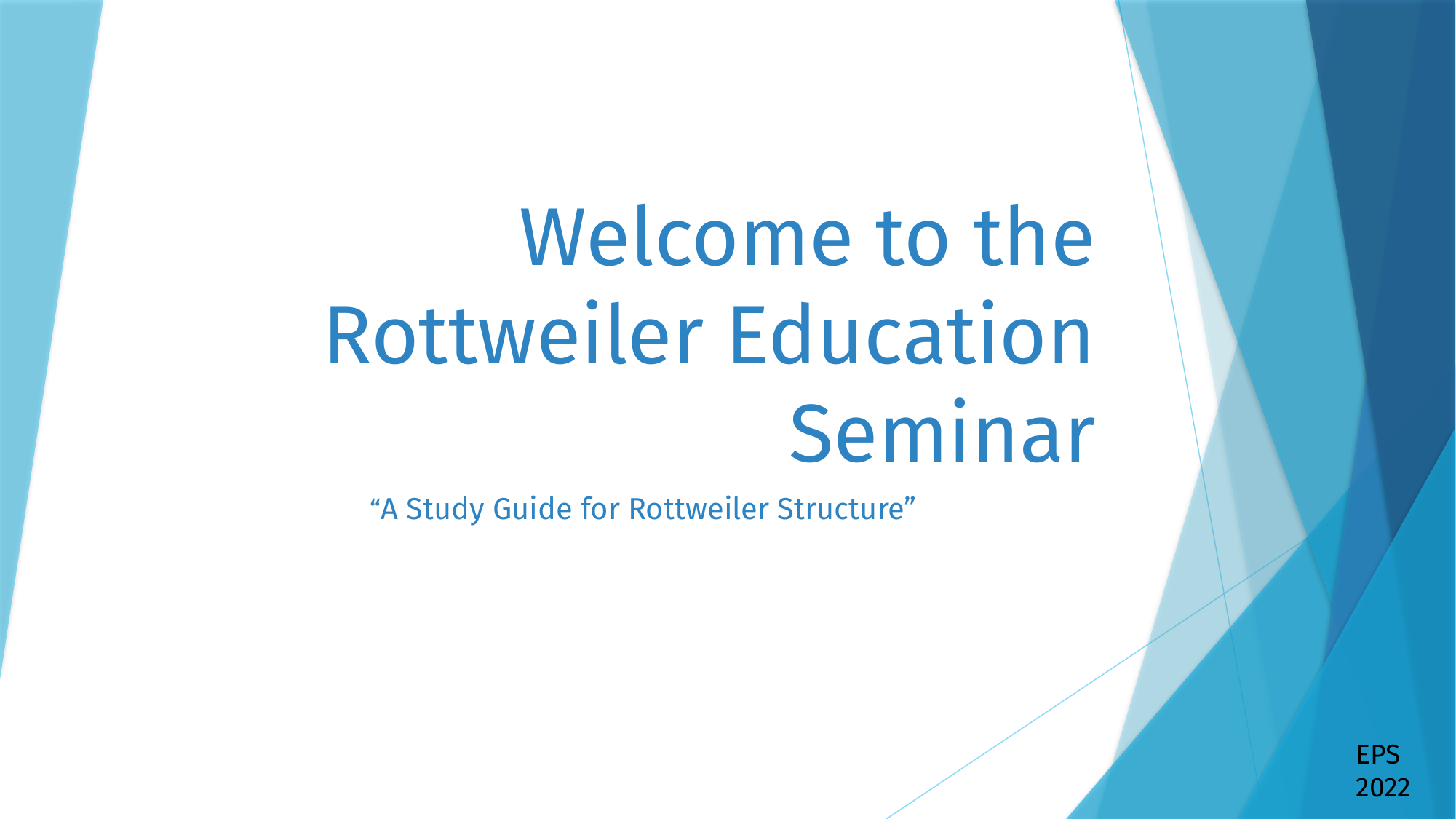

# Welcome to the Rottweiler Education Seminar
“A Study Guide for Rottweiler Structure”

EPS
2022